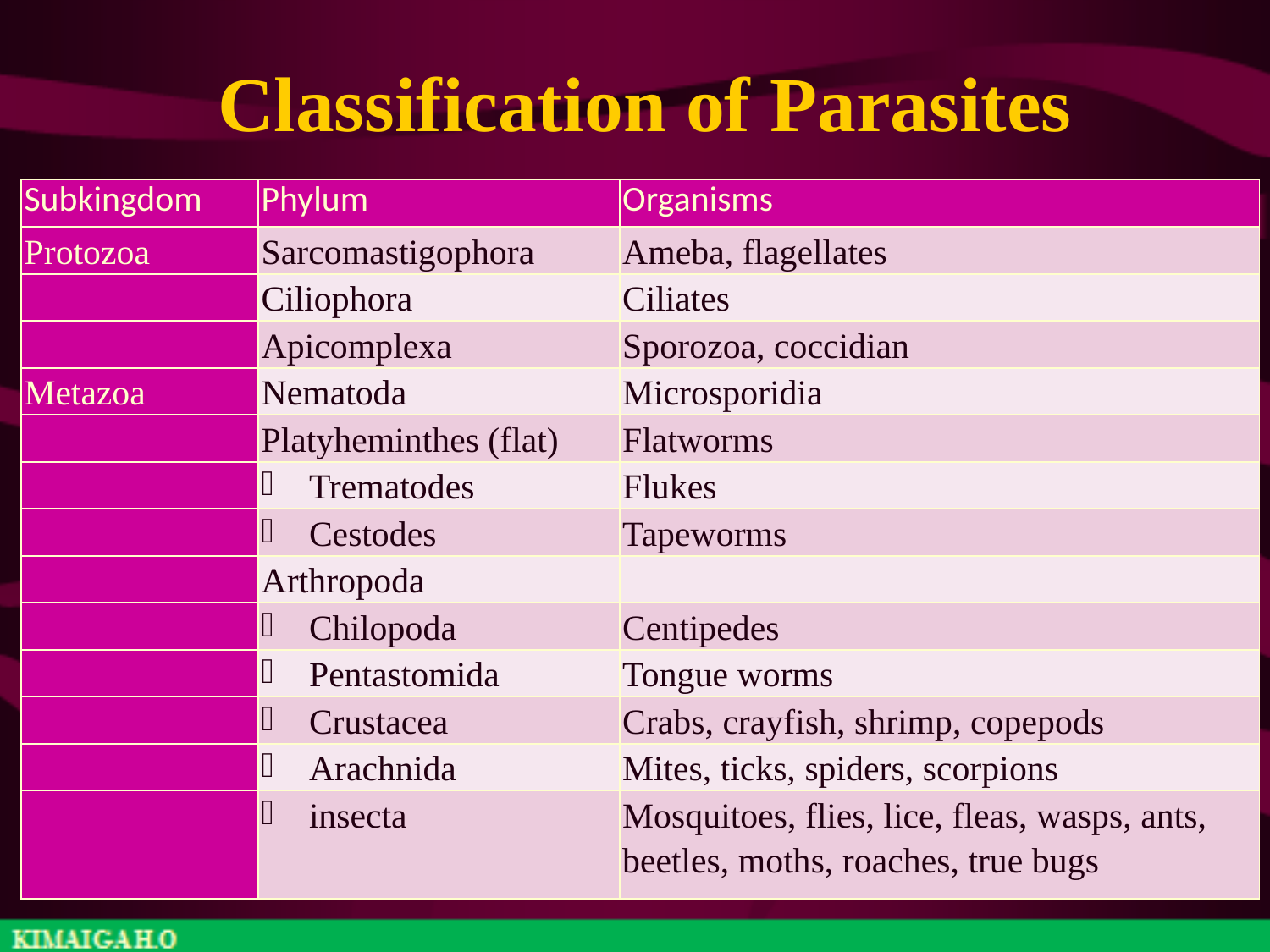

# Classification of Parasites
| Subkingdom | Phylum | Organisms |
| --- | --- | --- |
| Protozoa | Sarcomastigophora | Ameba, flagellates |
|  | Ciliophora | Ciliates |
|  | Apicomplexa | Sporozoa, coccidian |
| Metazoa | Nematoda | Microsporidia |
|  | Platyheminthes (flat) | Flatworms |
|  | Trematodes | Flukes |
|  | Cestodes | Tapeworms |
|  | Arthropoda |  |
|  | Chilopoda | Centipedes |
|  | Pentastomida | Tongue worms |
|  | Crustacea | Crabs, crayfish, shrimp, copepods |
|  | Arachnida | Mites, ticks, spiders, scorpions |
|  | insecta | Mosquitoes, flies, lice, fleas, wasps, ants, beetles, moths, roaches, true bugs |